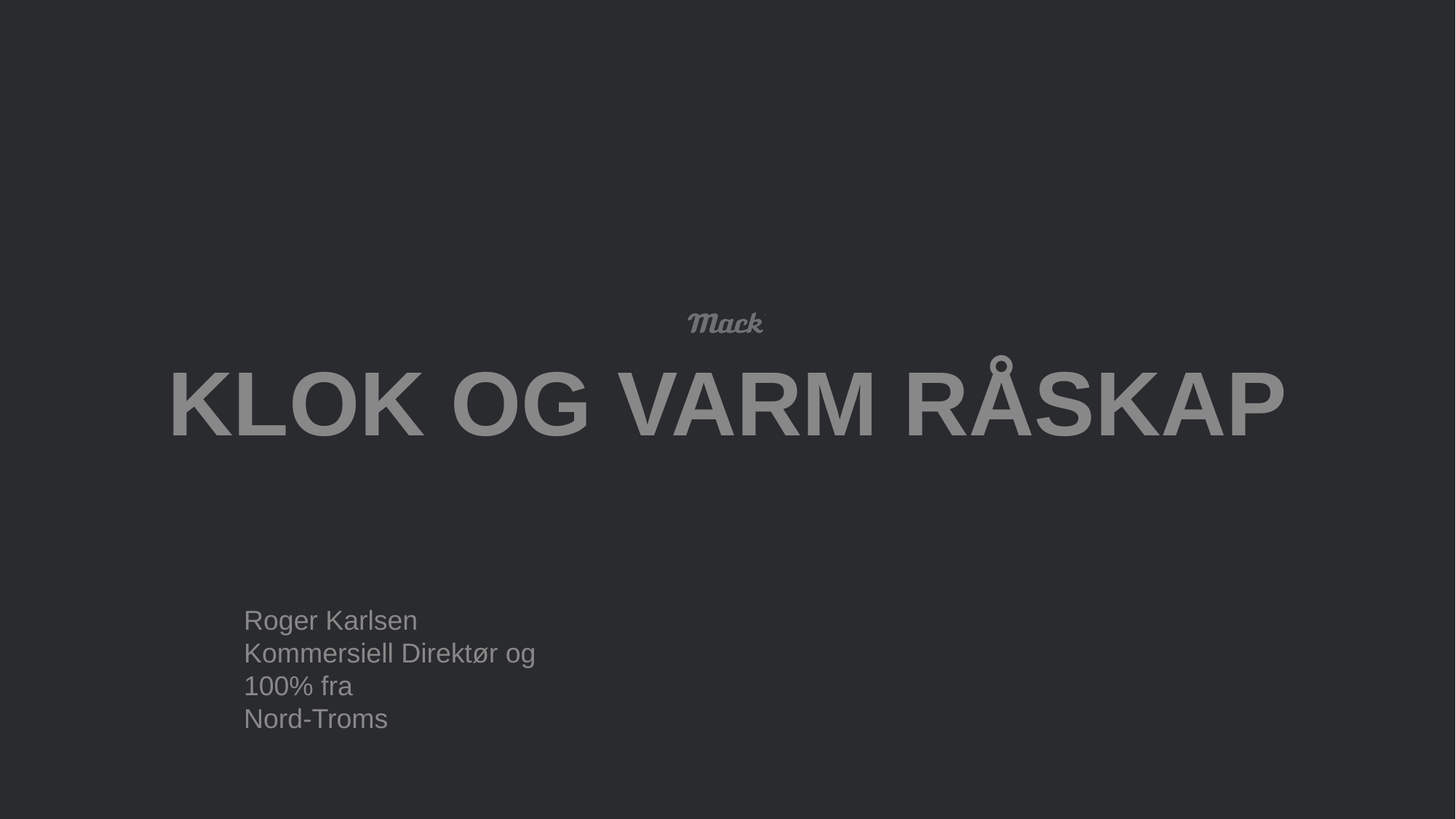

# Klok og Varm Råskap
Roger Karlsen
Kommersiell Direktør og
100% fra
Nord-Troms